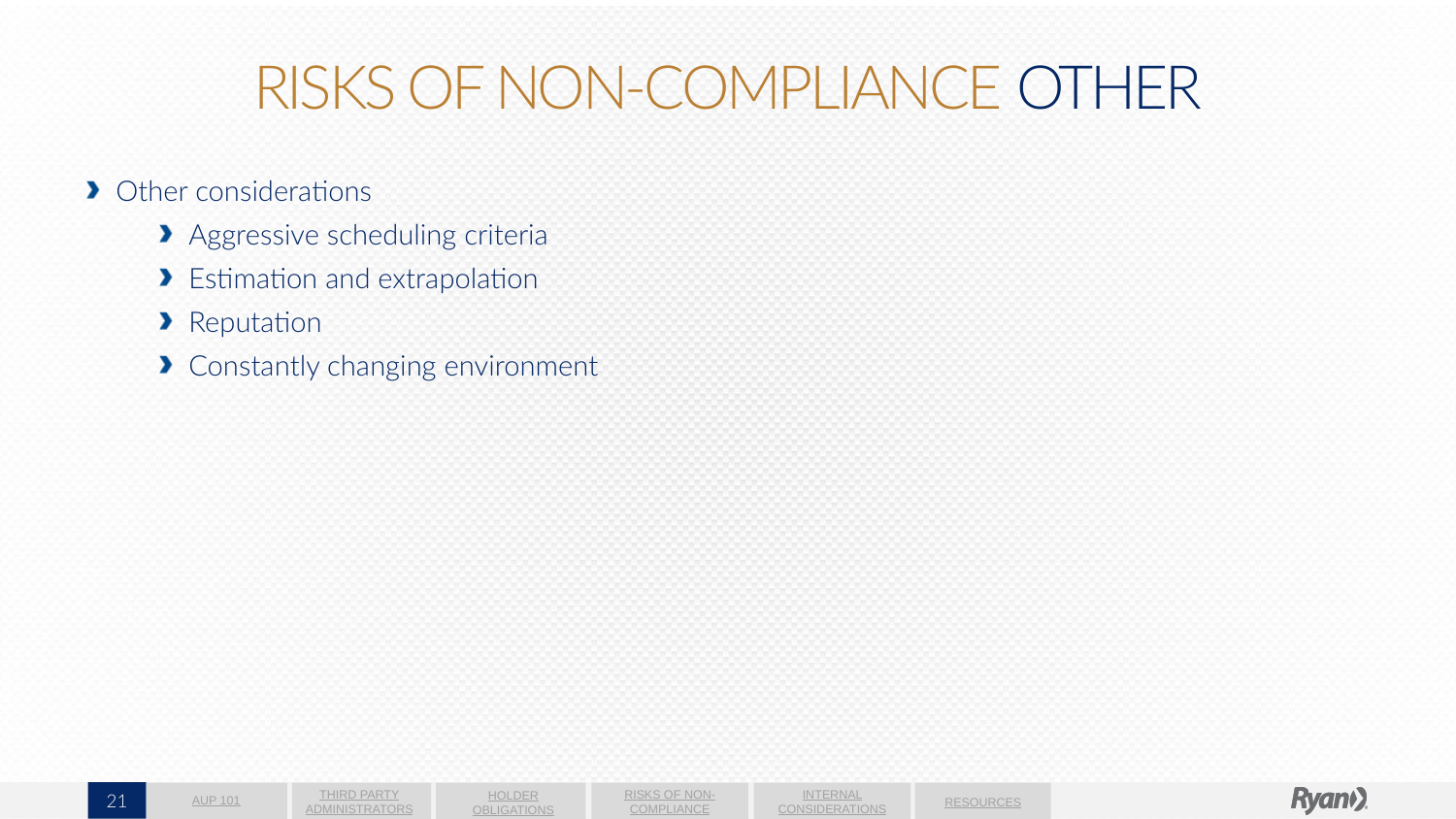

# RISKS OF NON-COMPLIANCE OTHER

Other considerations
Aggressive scheduling criteria
Estimation and extrapolation
Reputation
Constantly changing environment